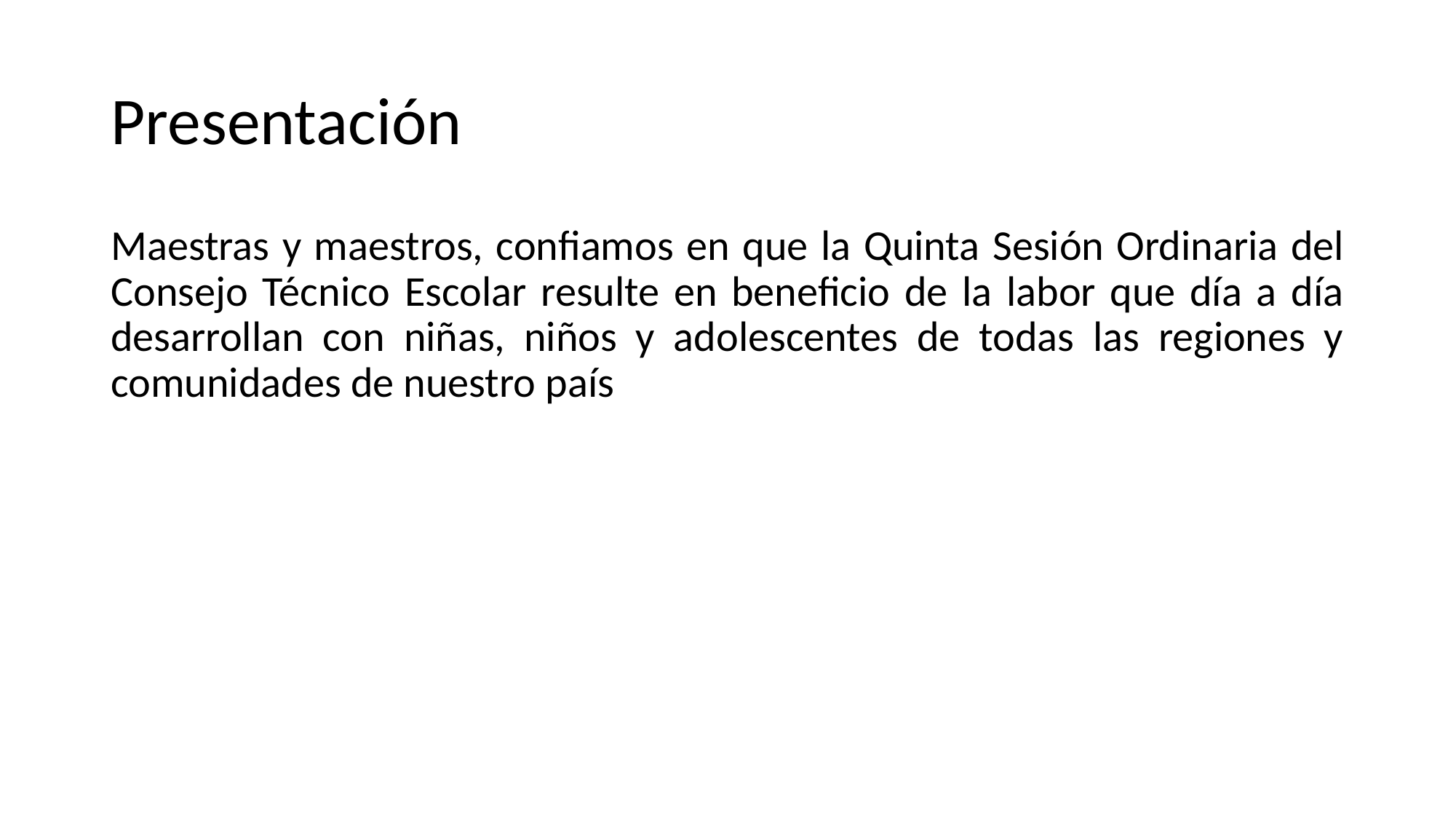

# Presentación
Maestras y maestros, confiamos en que la Quinta Sesión Ordinaria del Consejo Técnico Escolar resulte en beneficio de la labor que día a día desarrollan con niñas, niños y adolescentes de todas las regiones y comunidades de nuestro país